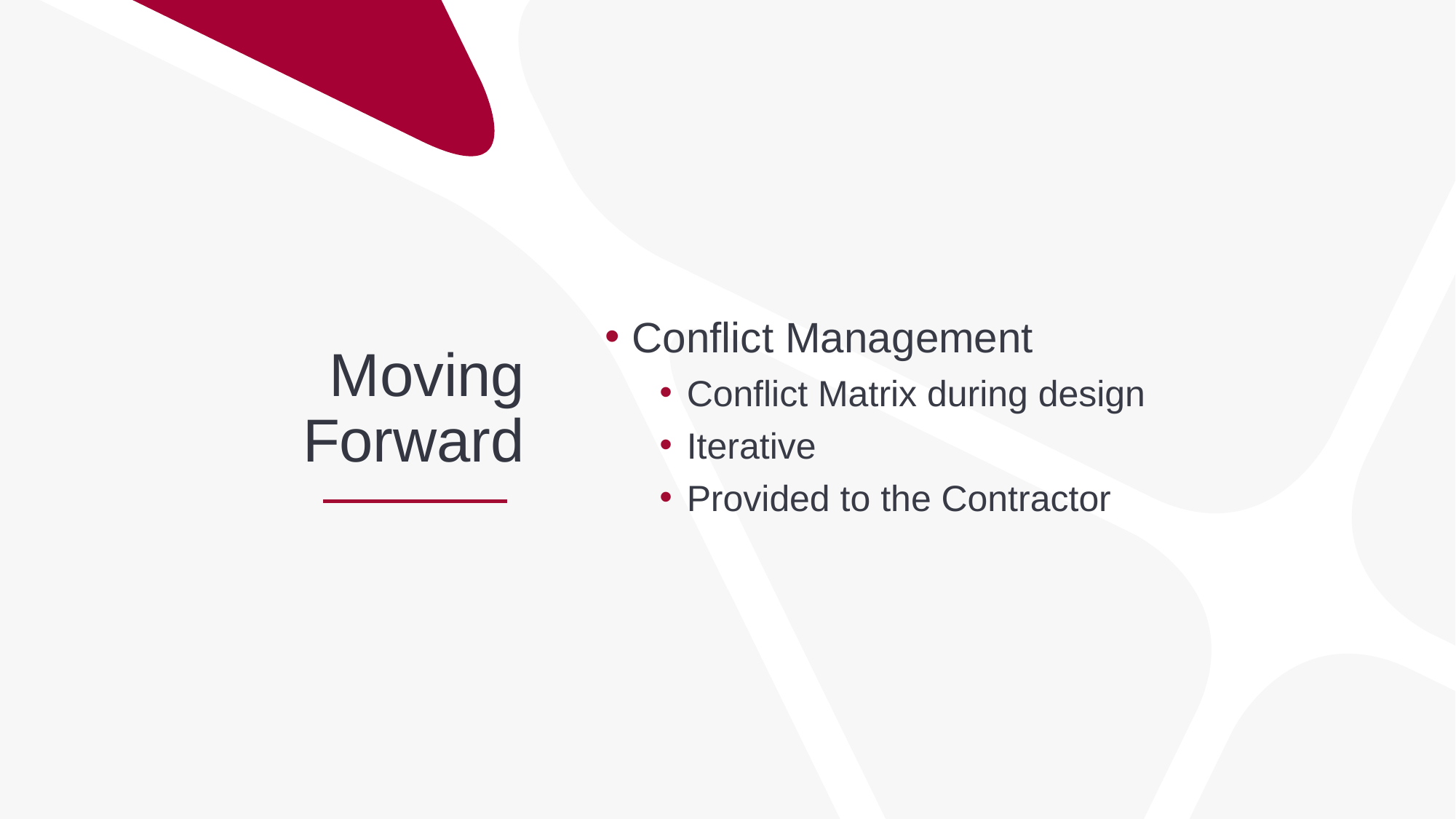

Moving
Forward
Conflict Management
Conflict Matrix during design
Iterative
Provided to the Contractor